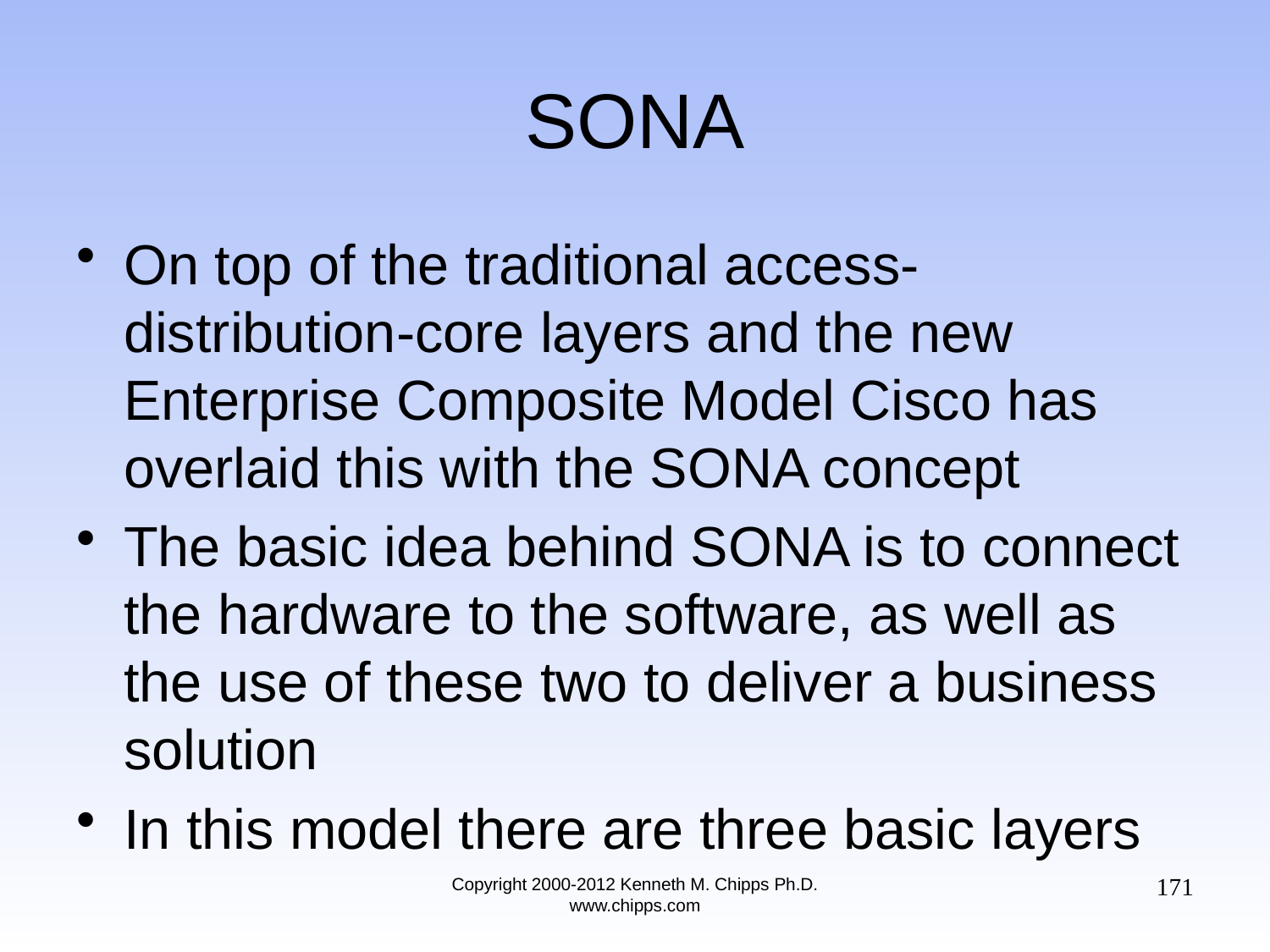

# SONA
On top of the traditional access-distribution-core layers and the new Enterprise Composite Model Cisco has overlaid this with the SONA concept
The basic idea behind SONA is to connect the hardware to the software, as well as the use of these two to deliver a business solution
In this model there are three basic layers
171
Copyright 2000-2012 Kenneth M. Chipps Ph.D. www.chipps.com